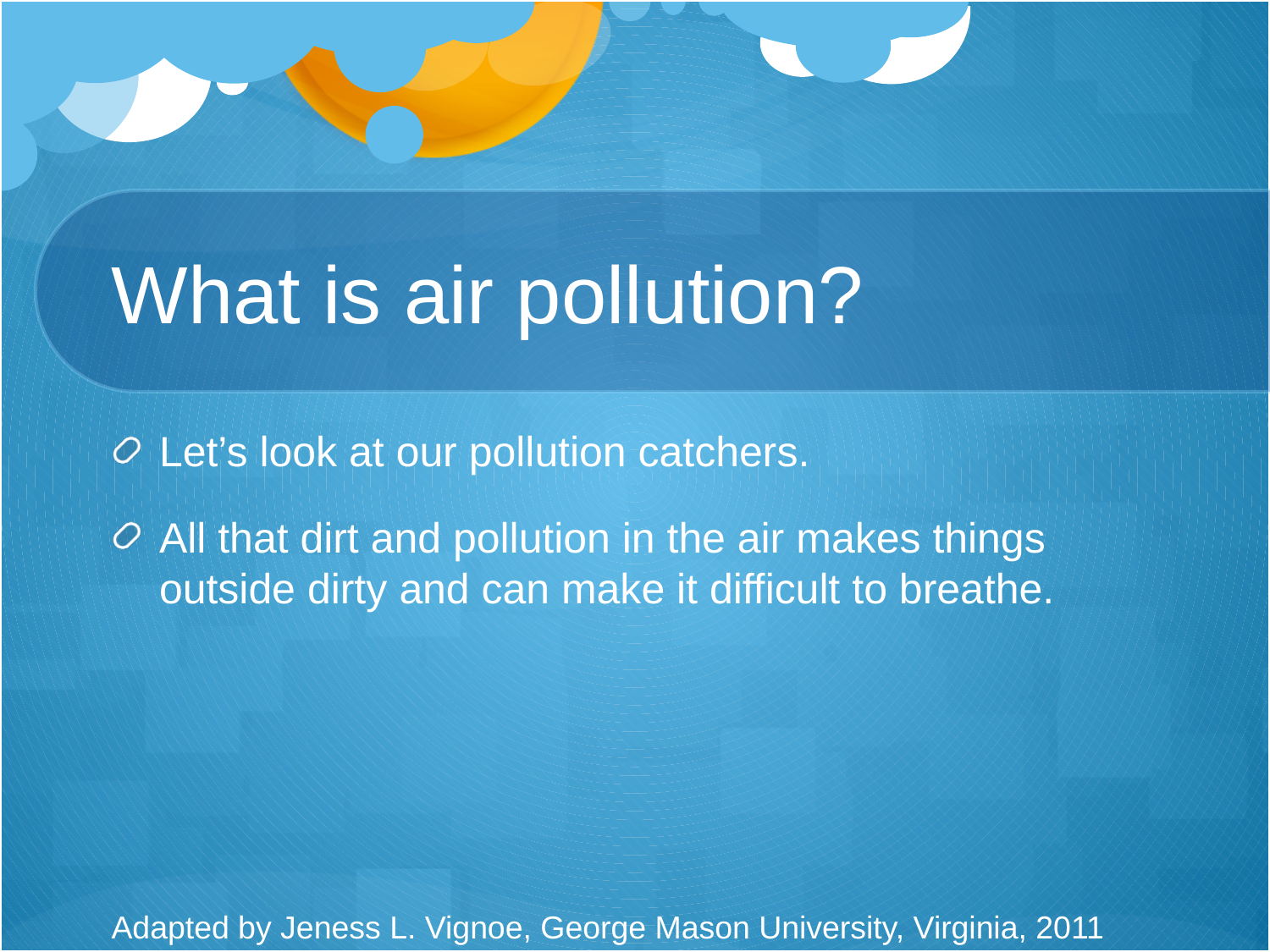

# What is air pollution?
Let’s look at our pollution catchers.
All that dirt and pollution in the air makes things outside dirty and can make it difficult to breathe.
Adapted by Jeness L. Vignoe, George Mason University, Virginia, 2011